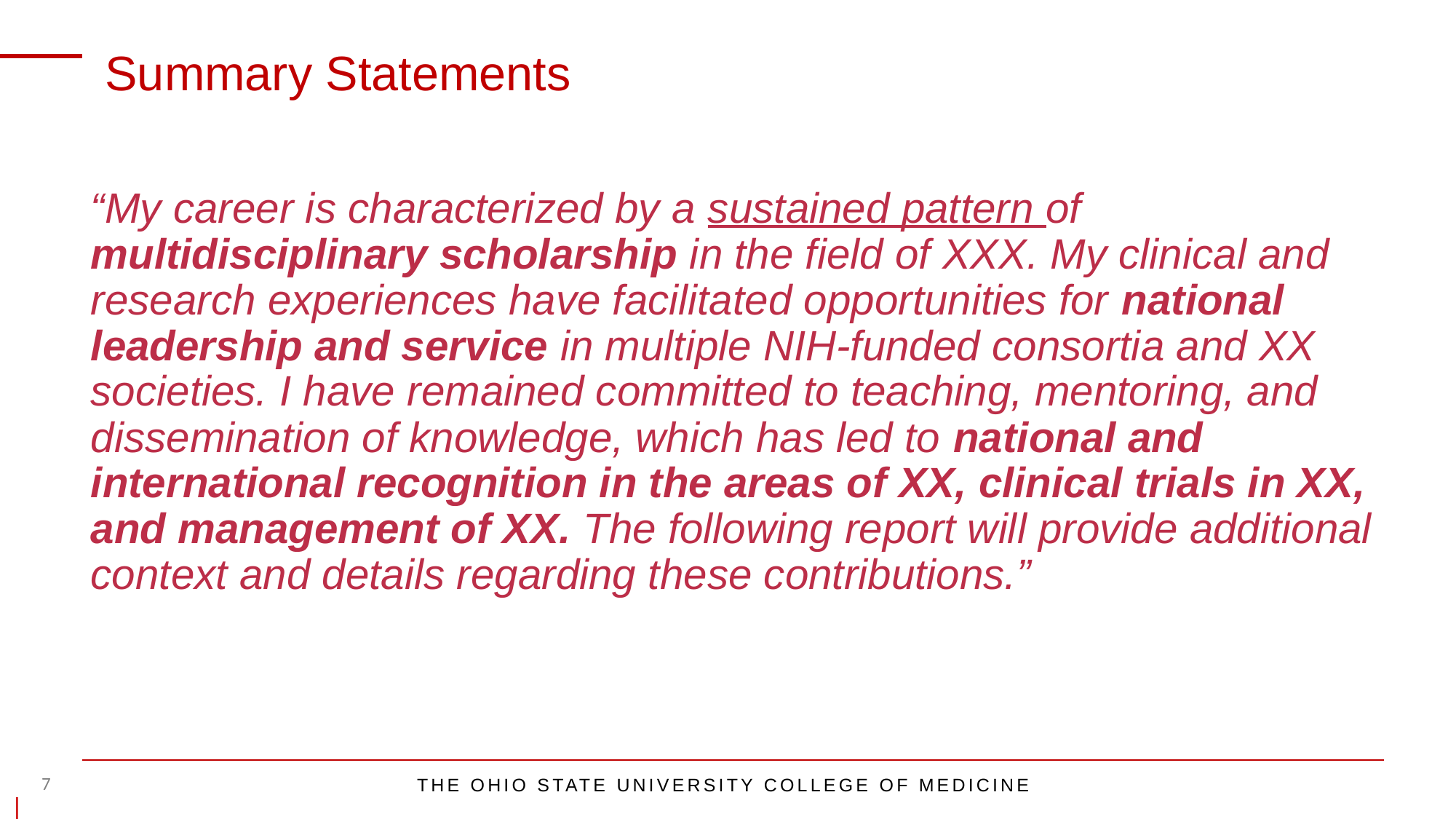

Summary Statements
“My career is characterized by a sustained pattern of multidisciplinary scholarship in the field of XXX. My clinical and research experiences have facilitated opportunities for national leadership and service in multiple NIH-funded consortia and XX societies. I have remained committed to teaching, mentoring, and dissemination of knowledge, which has led to national and international recognition in the areas of XX, clinical trials in XX, and management of XX. The following report will provide additional context and details regarding these contributions.”
|